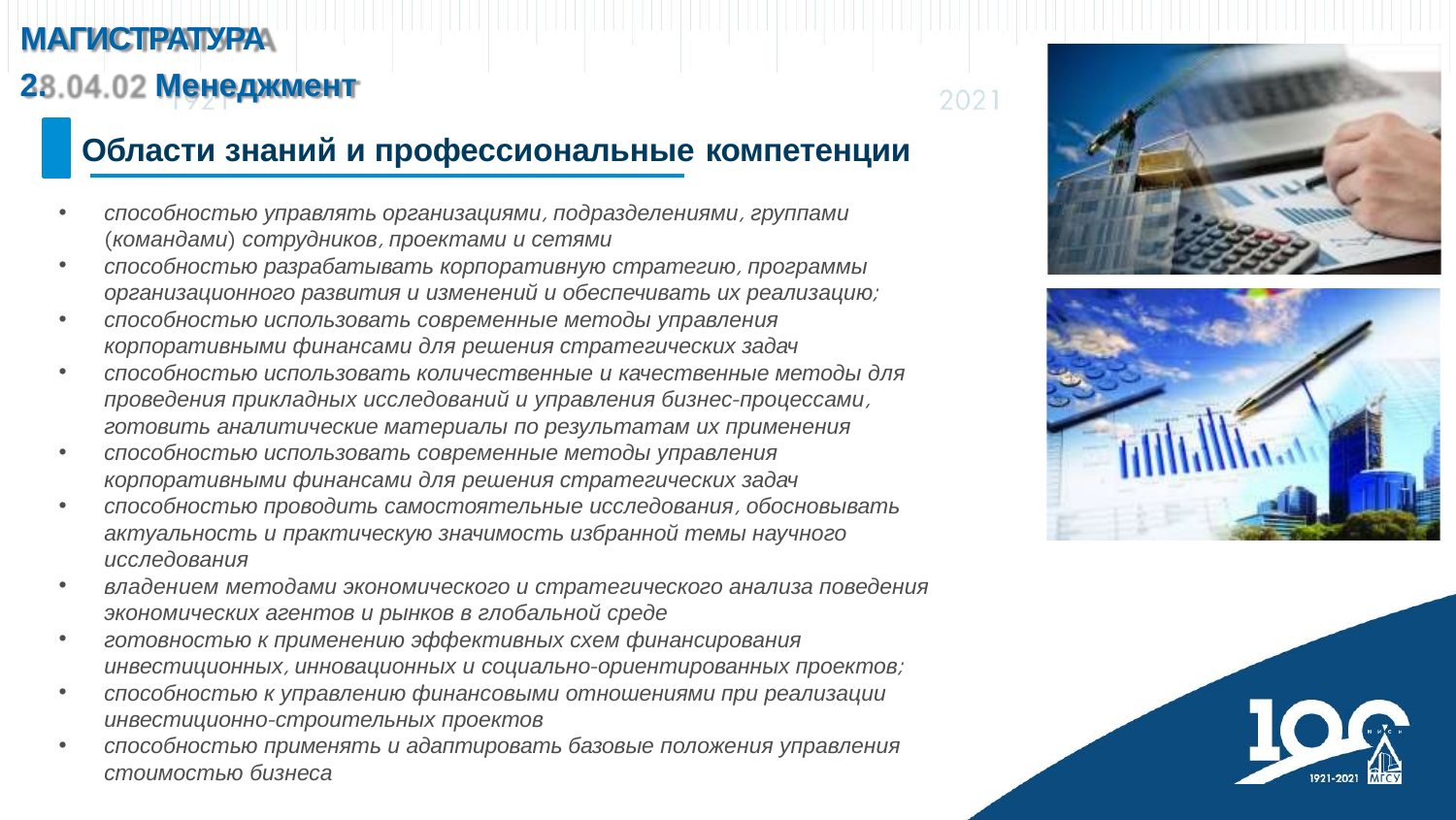

# МАГИСТРАТУРА

Менеджмент
Области знаний и профессиональные компетенции
способностью управлять организациями, подразделениями, группами
(командами) сотрудников, проектами и сетями
способностью разрабатывать корпоративную стратегию, программы
организационного развития и изменений и обеспечивать их реализацию;
способностью использовать современные методы управления
корпоративными финансами для решения стратегических задач
способностью использовать количественные и качественные методы для  проведения прикладных исследований и управления бизнес-процессами,  готовить аналитические материалы по результатам их применения
способностью использовать современные методы управления
корпоративными финансами для решения стратегических задач
способностью проводить самостоятельные исследования, обосновывать  актуальность и практическую значимость избранной темы научного  исследования
владением методами экономического и стратегического анализа поведения
экономических агентов и рынков в глобальной среде
готовностью к применению эффективных схем финансирования
инвестиционных, инновационных и социально-ориентированных проектов;
способностью к управлению финансовыми отношениями при реализации
инвестиционно-строительных проектов
способностью применять и адаптировать базовые положения управления
стоимостью бизнеса